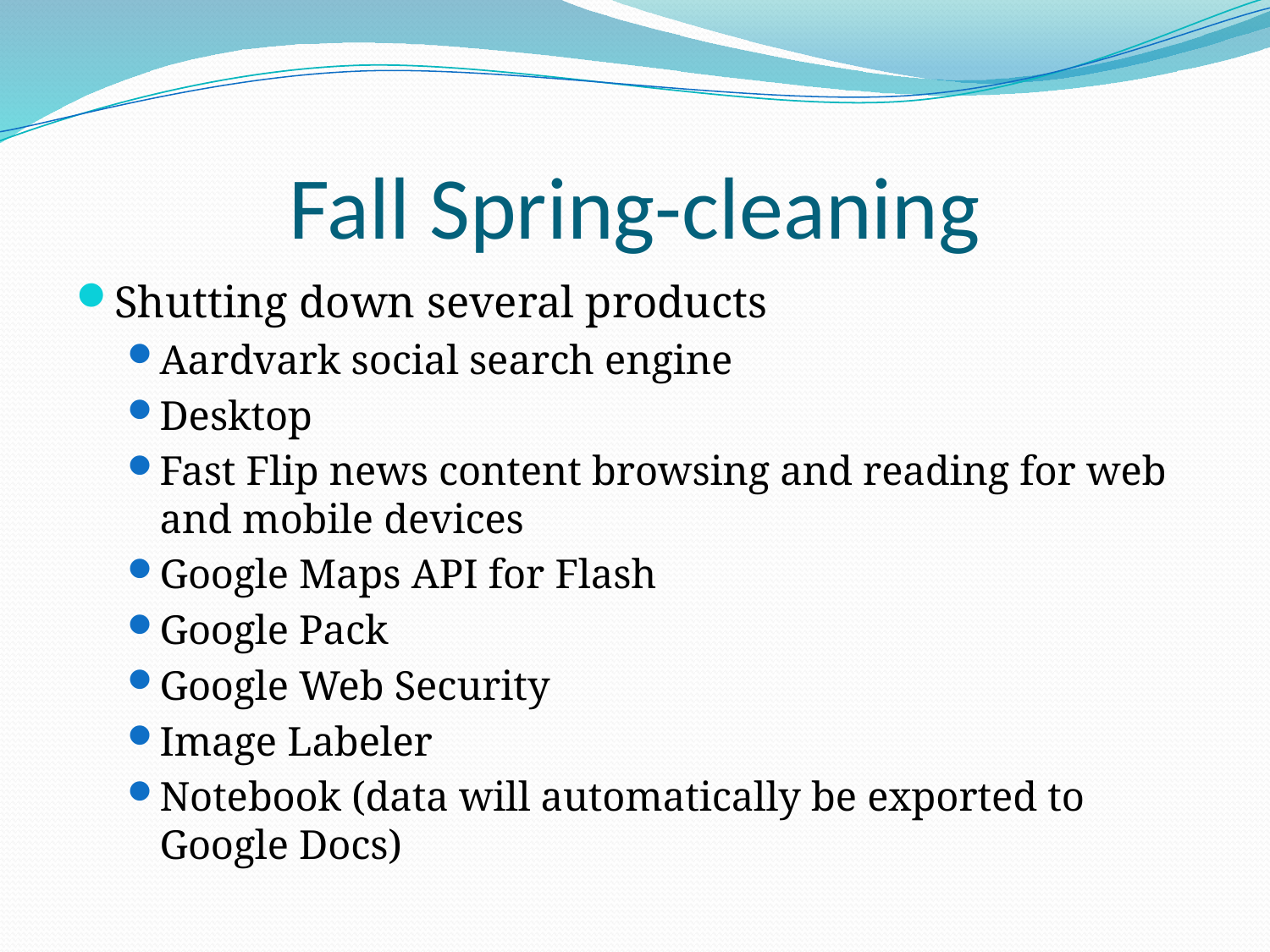

# Fall Spring-cleaning
Shutting down several products
Aardvark social search engine
Desktop
Fast Flip news content browsing and reading for web and mobile devices
Google Maps API for Flash
Google Pack
Google Web Security
Image Labeler
Notebook (data will automatically be exported to Google Docs)